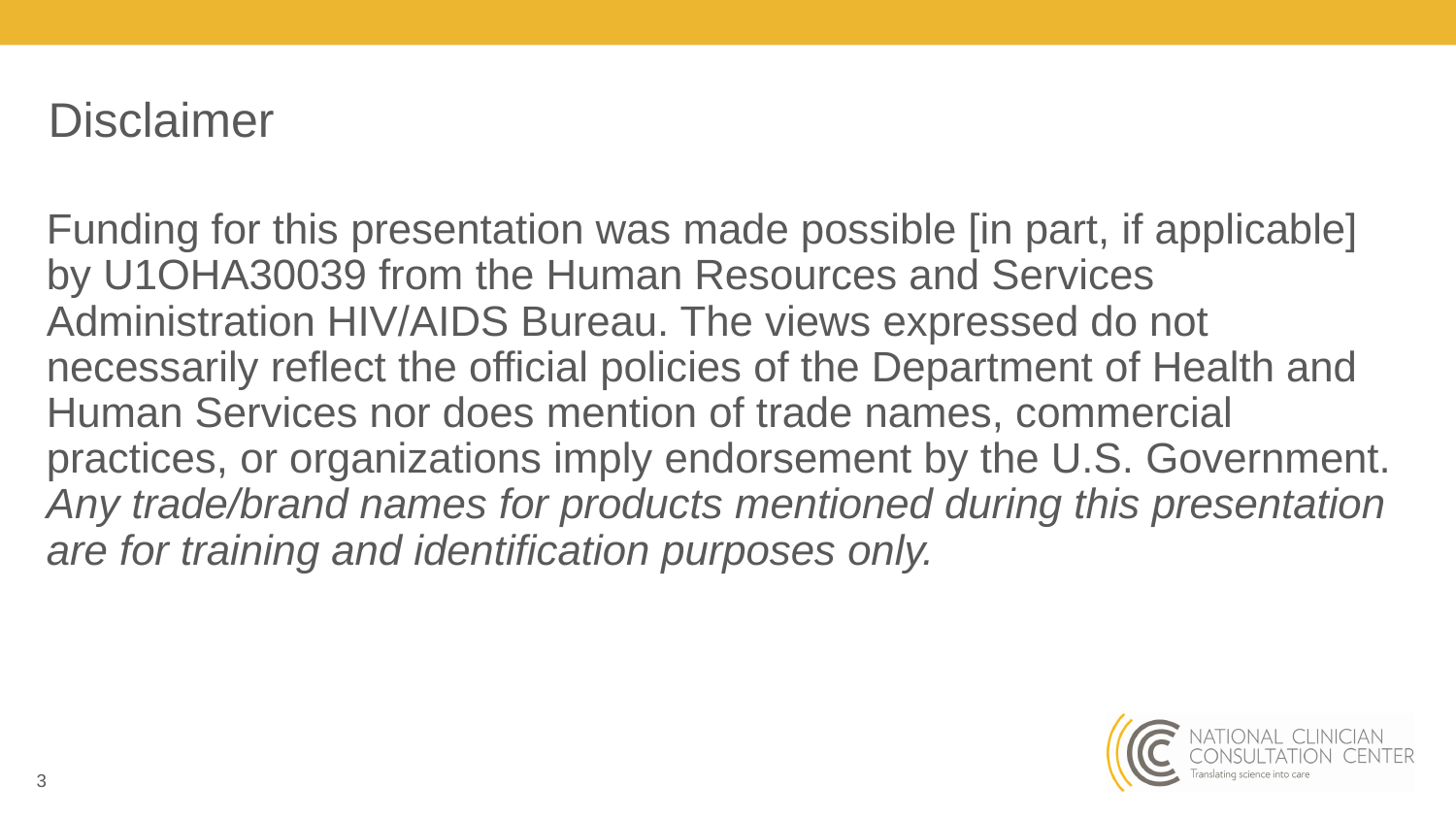

# Disclaimer
Funding for this presentation was made possible [in part, if applicable] by U1OHA30039 from the Human Resources and Services Administration HIV/AIDS Bureau. The views expressed do not necessarily reflect the official policies of the Department of Health and Human Services nor does mention of trade names, commercial practices, or organizations imply endorsement by the U.S. Government. Any trade/brand names for products mentioned during this presentation are for training and identification purposes only.